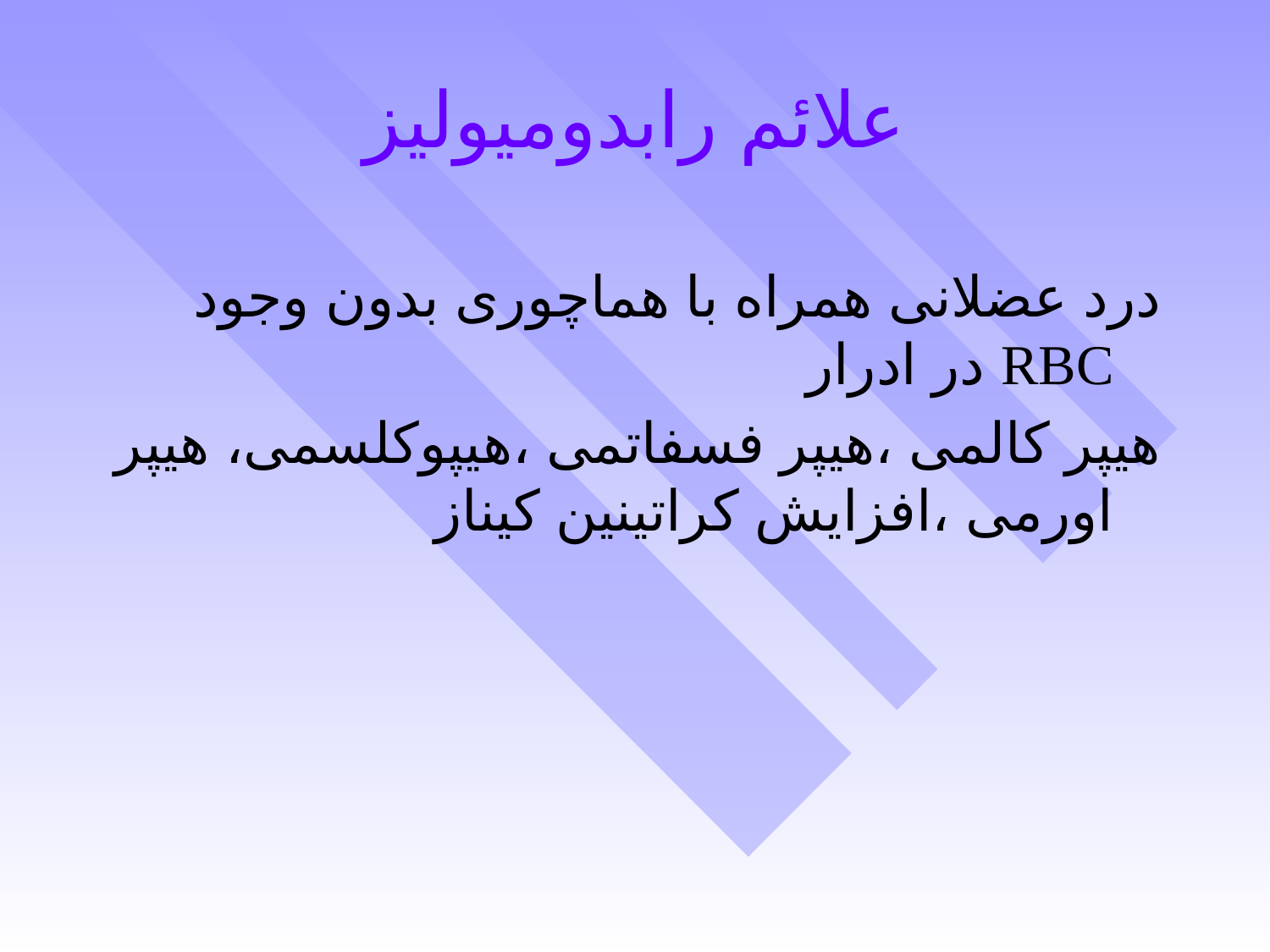

# علائم رابدومیولیز
درد عضلانی همراه با هماچوری بدون وجود RBC در ادرار
هیپر کالمی ،هیپر فسفاتمی ،هیپوکلسمی، هیپر اورمی ،افزایش کراتینین کیناز